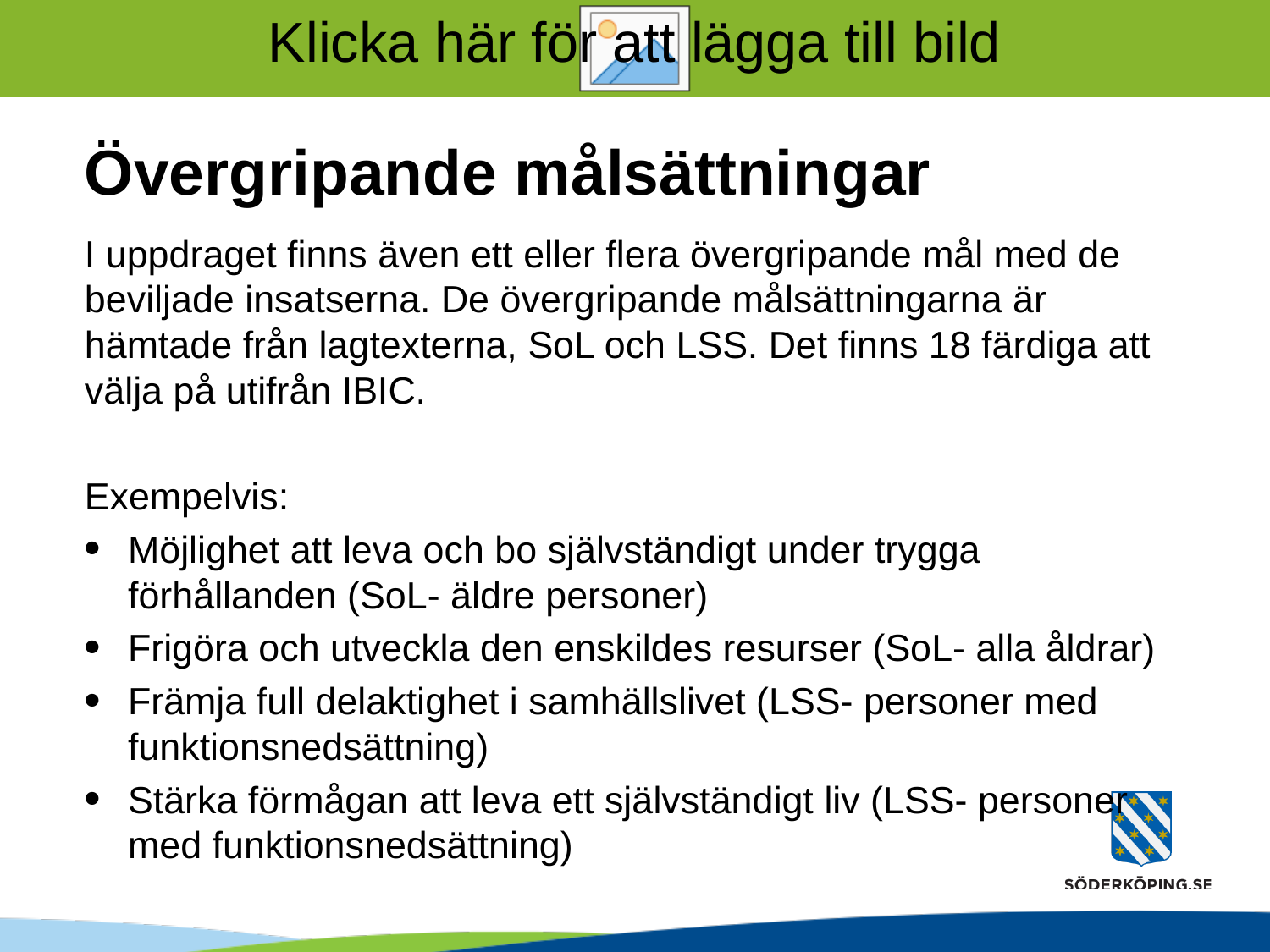

# Övergripande målsättningar
I uppdraget finns även ett eller flera övergripande mål med de beviljade insatserna. De övergripande målsättningarna är hämtade från lagtexterna, SoL och LSS. Det finns 18 färdiga att välja på utifrån IBIC.

Exempelvis:
Möjlighet att leva och bo självständigt under trygga förhållanden (SoL- äldre personer)
Frigöra och utveckla den enskildes resurser (SoL- alla åldrar)
Främja full delaktighet i samhällslivet (LSS- personer med funktionsnedsättning)
Stärka förmågan att leva ett självständigt liv (LSS- personer med funktionsnedsättning)